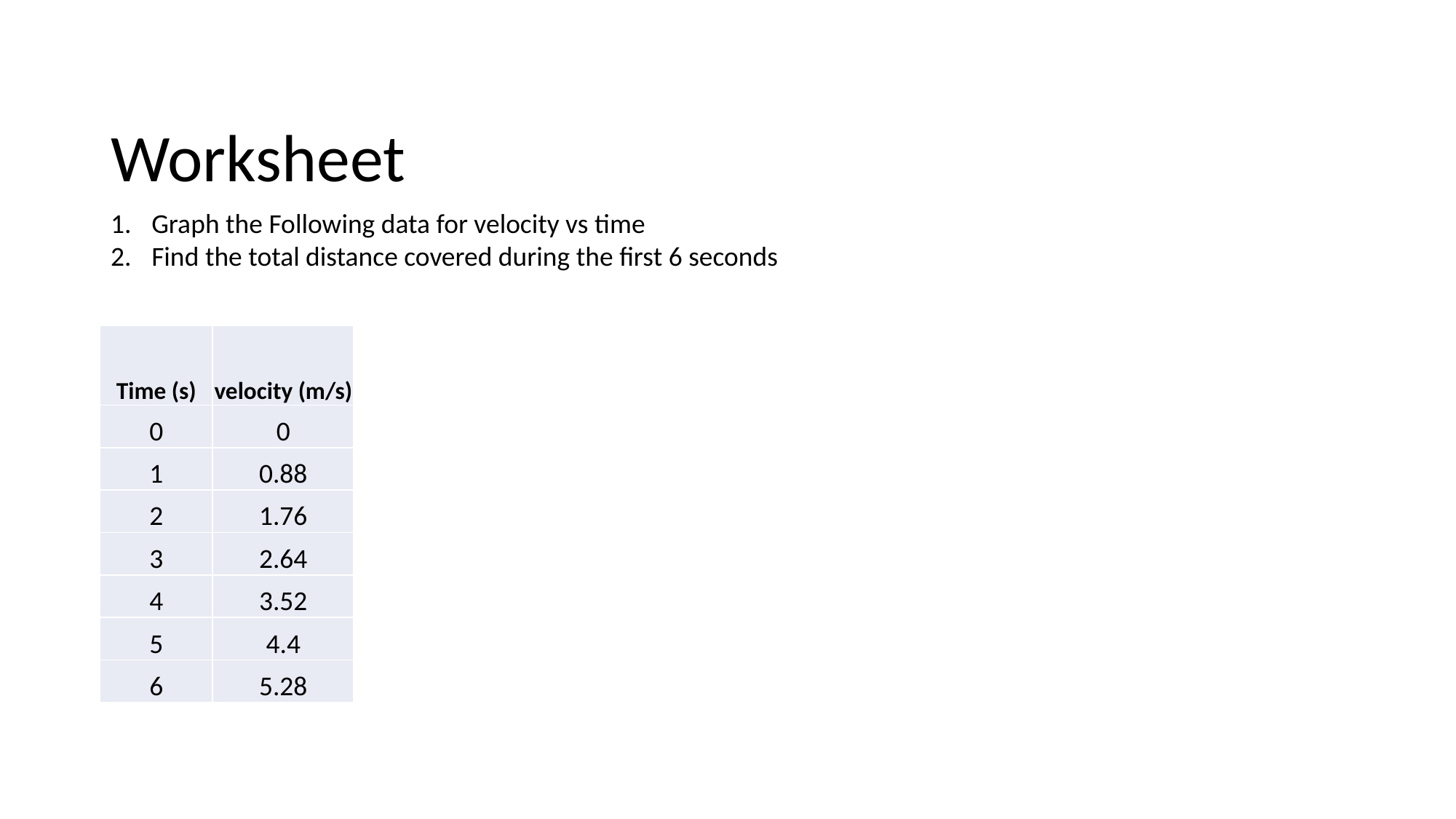

# Worksheet
Graph the Following data for velocity vs time
Find the total distance covered during the first 6 seconds

| Time (s) | velocity (m/s) |
| --- | --- |
| 0 | 0 |
| 1 | 0.88 |
| 2 | 1.76 |
| 3 | 2.64 |
| 4 | 3.52 |
| 5 | 4.4 |
| 6 | 5.28 |